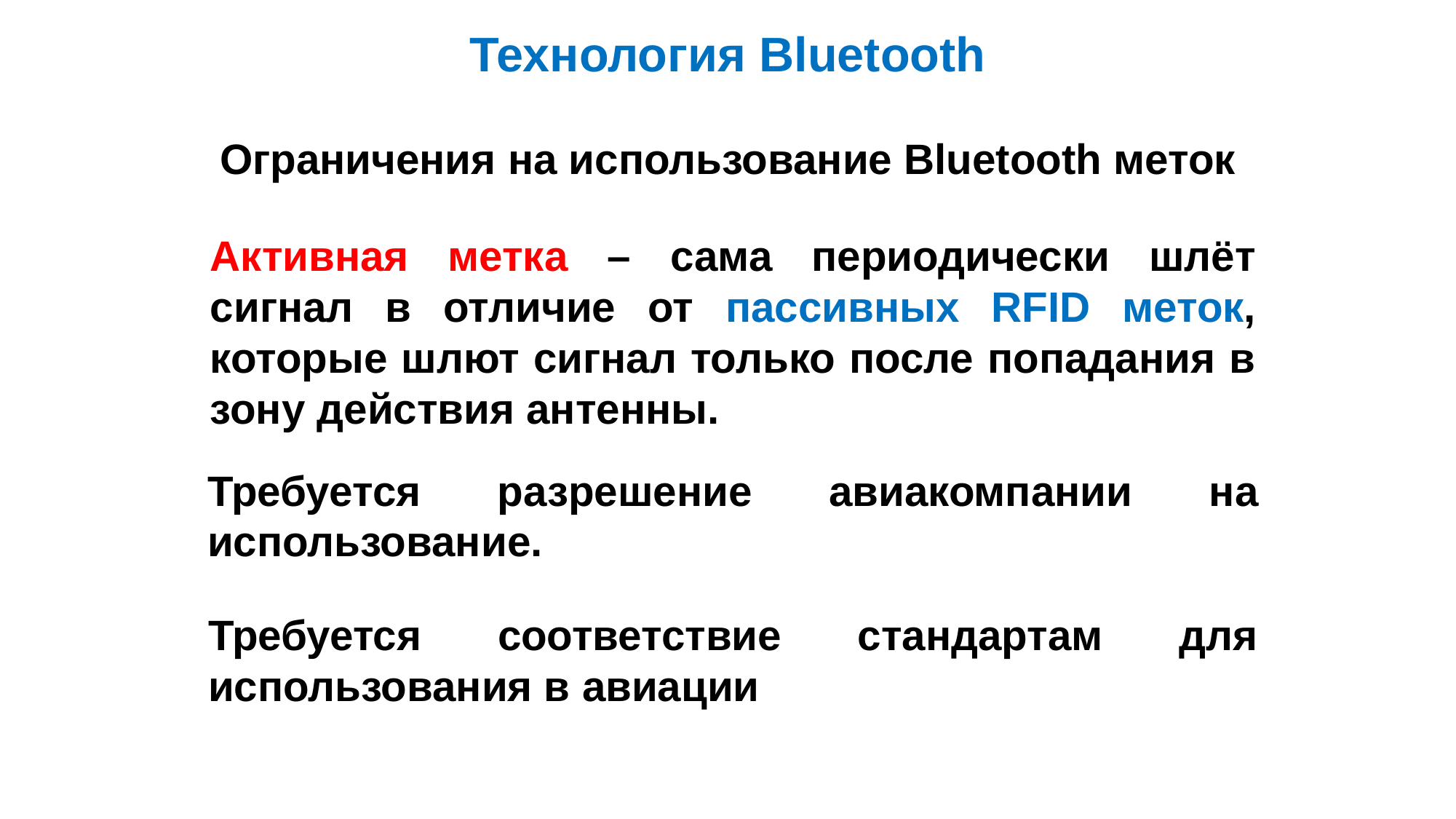

Технология Bluetooth

Ограничения на использование Bluetooth меток

Активная метка – сама периодически шлёт сигнал в отличие от пассивных RFID меток, которые шлют сигнал только после попадания в зону действия антенны.
Требуется разрешение авиакомпании на использование.

Требуется соответствие стандартам для использования в авиации